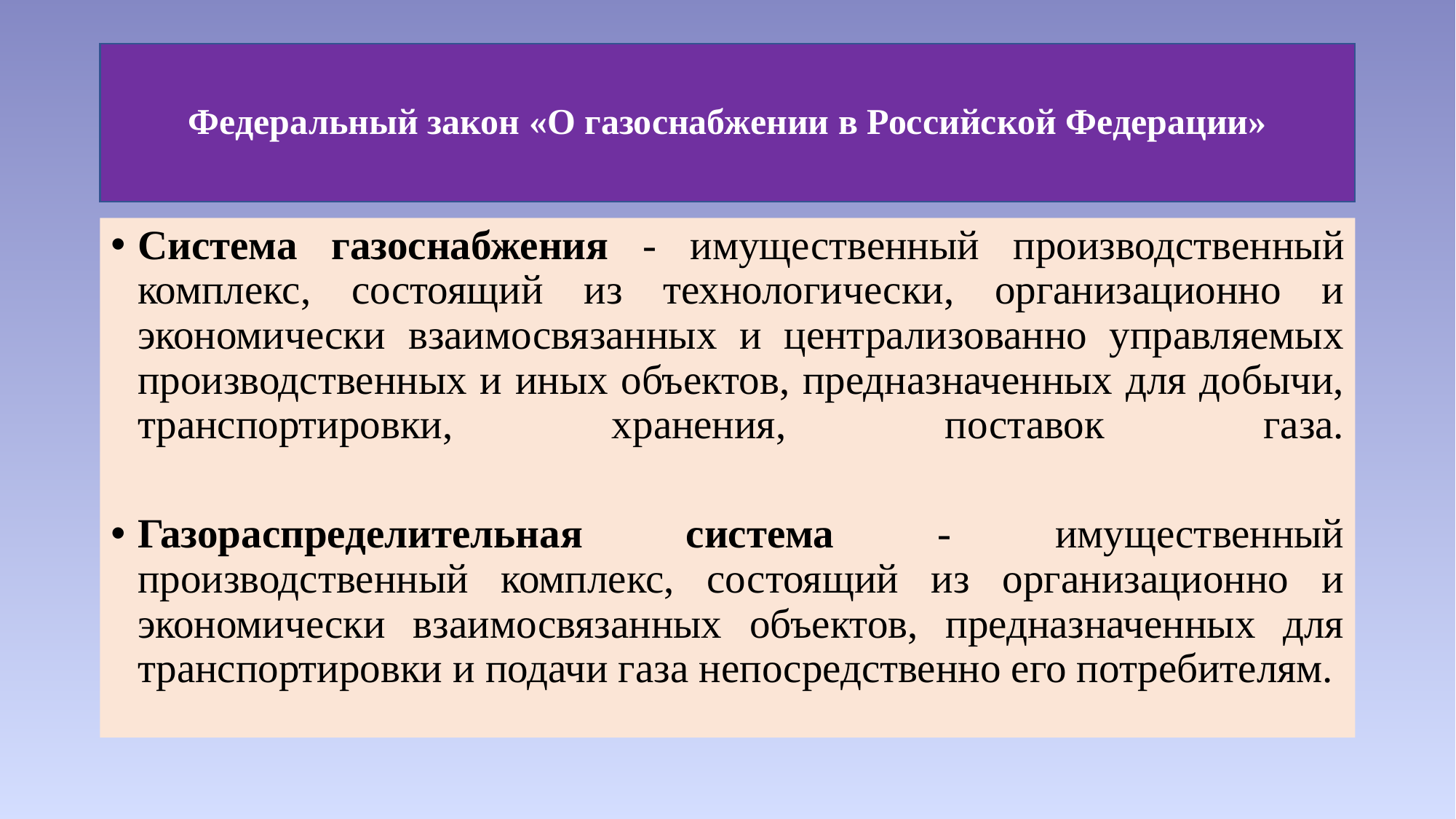

# Федеральный закон «О газоснабжении в Российской Федерации»
Система газоснабжения - имущественный производственный комплекс, состоящий из технологически, организационно и экономически взаимосвязанных и централизованно управляемых производственных и иных объектов, предназначенных для добычи, транспортировки, хранения, поставок газа.
Газораспределительная система - имущественный производственный комплекс, состоящий из организационно и экономически взаимосвязанных объектов, предназначенных для транспортировки и подачи газа непосредственно его потребителям.